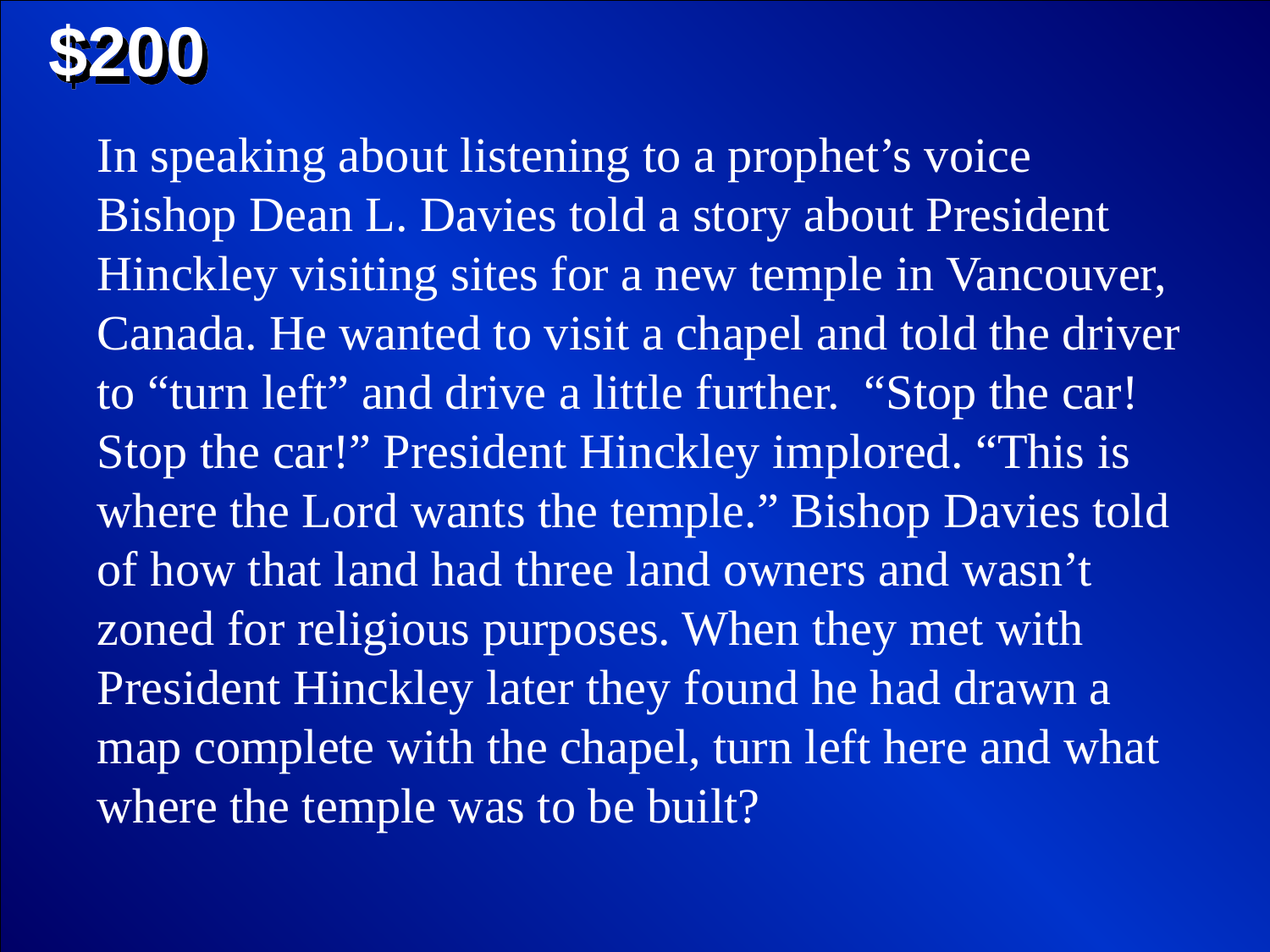

$200
In speaking about listening to a prophet’s voice Bishop Dean L. Davies told a story about President Hinckley visiting sites for a new temple in Vancouver, Canada. He wanted to visit a chapel and told the driver to “turn left” and drive a little further.  “Stop the car! Stop the car!” President Hinckley implored. “This is where the Lord wants the temple.” Bishop Davies told of how that land had three land owners and wasn’t zoned for religious purposes. When they met with President Hinckley later they found he had drawn a map complete with the chapel, turn left here and what where the temple was to be built?